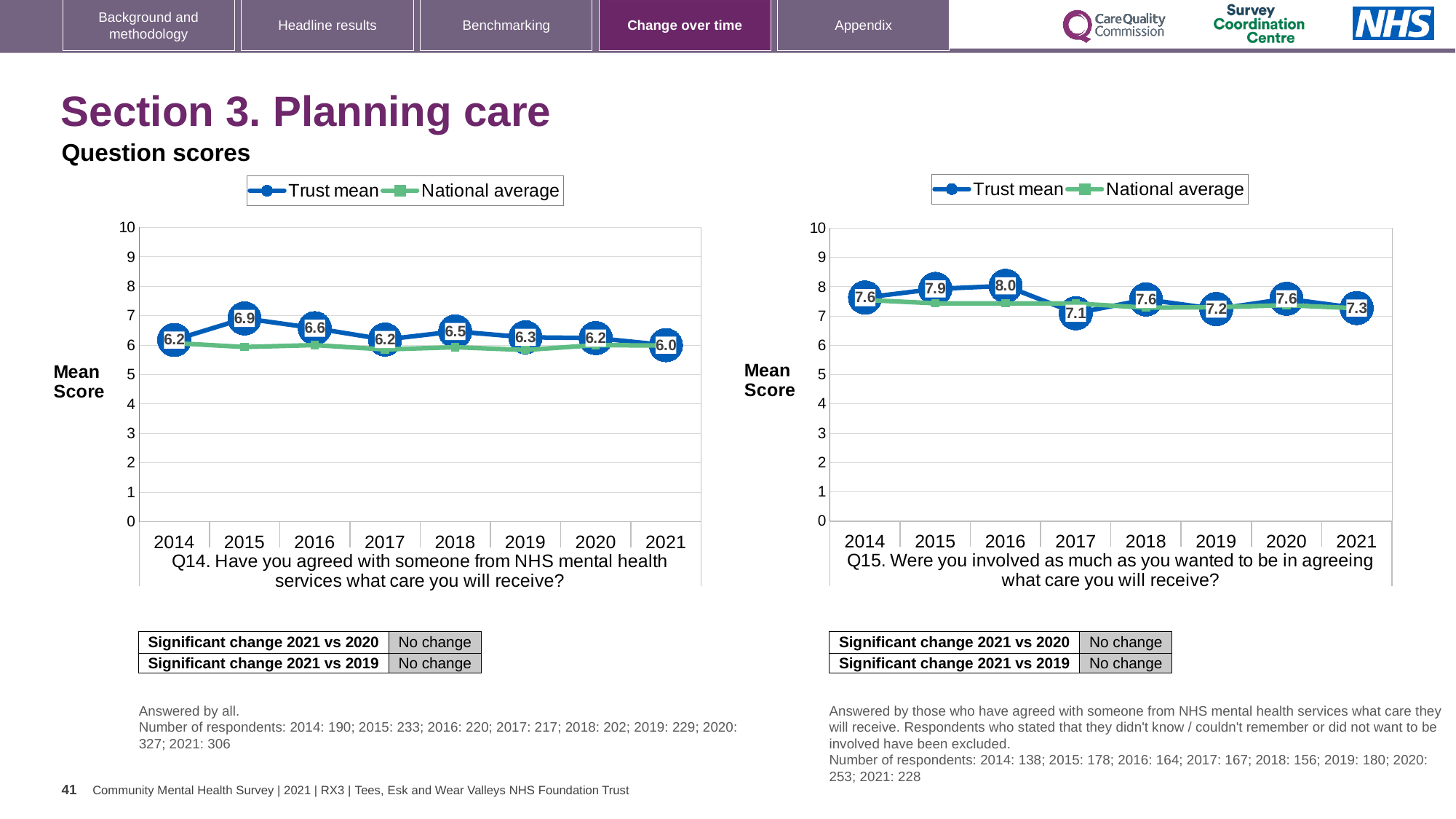

# Section 3. Planning care
Question scores

### Chart

| Category | Trust mean | National average |
|---|---|---|
| 2014 | 7.63388175945851 | 7.551279582587234 |
| 2015 | 7.9265827158279 | 7.436200468015481 |
| 2016 | 8.0317098417565 | 7.436721556858204 |
| 2017 | 7.09841456740937 | 7.430115250369245 |
| 2018 | 7.56813604291152 | 7.288563072600695 |
| 2019 | 7.24023337941829 | 7.303218690285378 |
| 2020 | 7.59077520625096 | 7.371893324208745 |
| 2021 | 7.27447463882851 | 7.268434215919926 |

### Chart

| Category | Trust mean | National average |
|---|---|---|
| 2014 | 6.17748353863306 | 6.069256459462832 |
| 2015 | 6.90982752219277 | 5.938690464494243 |
| 2016 | 6.5762486911646 | 6.002468576953853 |
| 2017 | 6.19105420106716 | 5.855037095486387 |
| 2018 | 6.46812814533624 | 5.931349231310174 |
| 2019 | 6.26736469319408 | 5.837602533052062 |
| 2020 | 6.24161070469969 | 6.000968853825601 |
| 2021 | 6.00064624745017 | 5.986567912826297 |
| Significant change 2021 vs 2020 | No change |
| --- | --- |
| Significant change 2021 vs 2019 | No change |
| Significant change 2021 vs 2020 | No change |
| --- | --- |
| Significant change 2021 vs 2019 | No change |
Answered by all.
Number of respondents: 2014: 190; 2015: 233; 2016: 220; 2017: 217; 2018: 202; 2019: 229; 2020: 327; 2021: 306
Answered by those who have agreed with someone from NHS mental health services what care they will receive. Respondents who stated that they didn't know / couldn't remember or did not want to be involved have been excluded.
Number of respondents: 2014: 138; 2015: 178; 2016: 164; 2017: 167; 2018: 156; 2019: 180; 2020: 253; 2021: 228

41